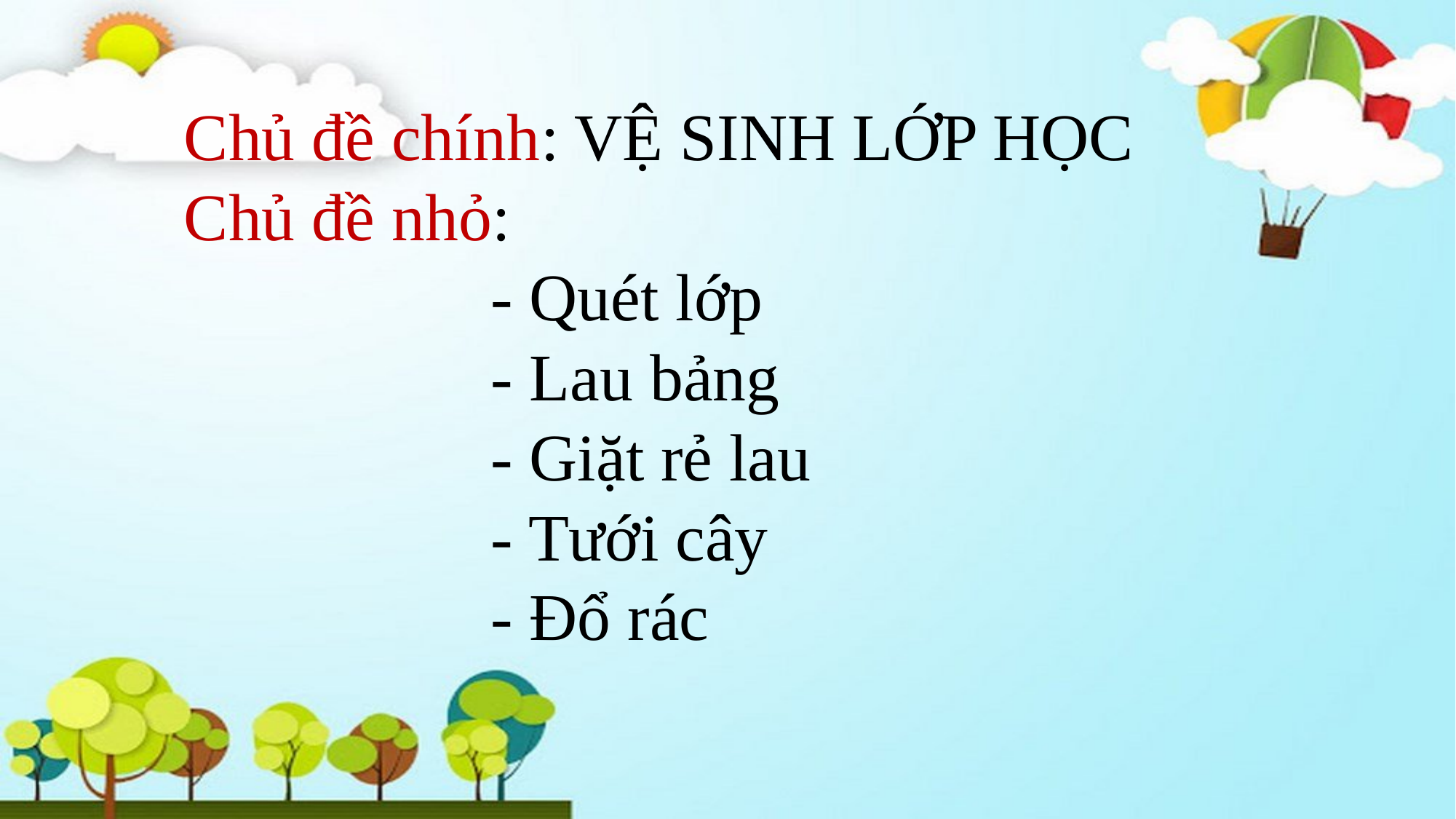

Chủ đề chính: VỆ SINH LỚP HỌC
Chủ đề nhỏ:
	- Quét lớp
	- Lau bảng
	- Giặt rẻ lau
	- Tưới cây
	- Đổ rác